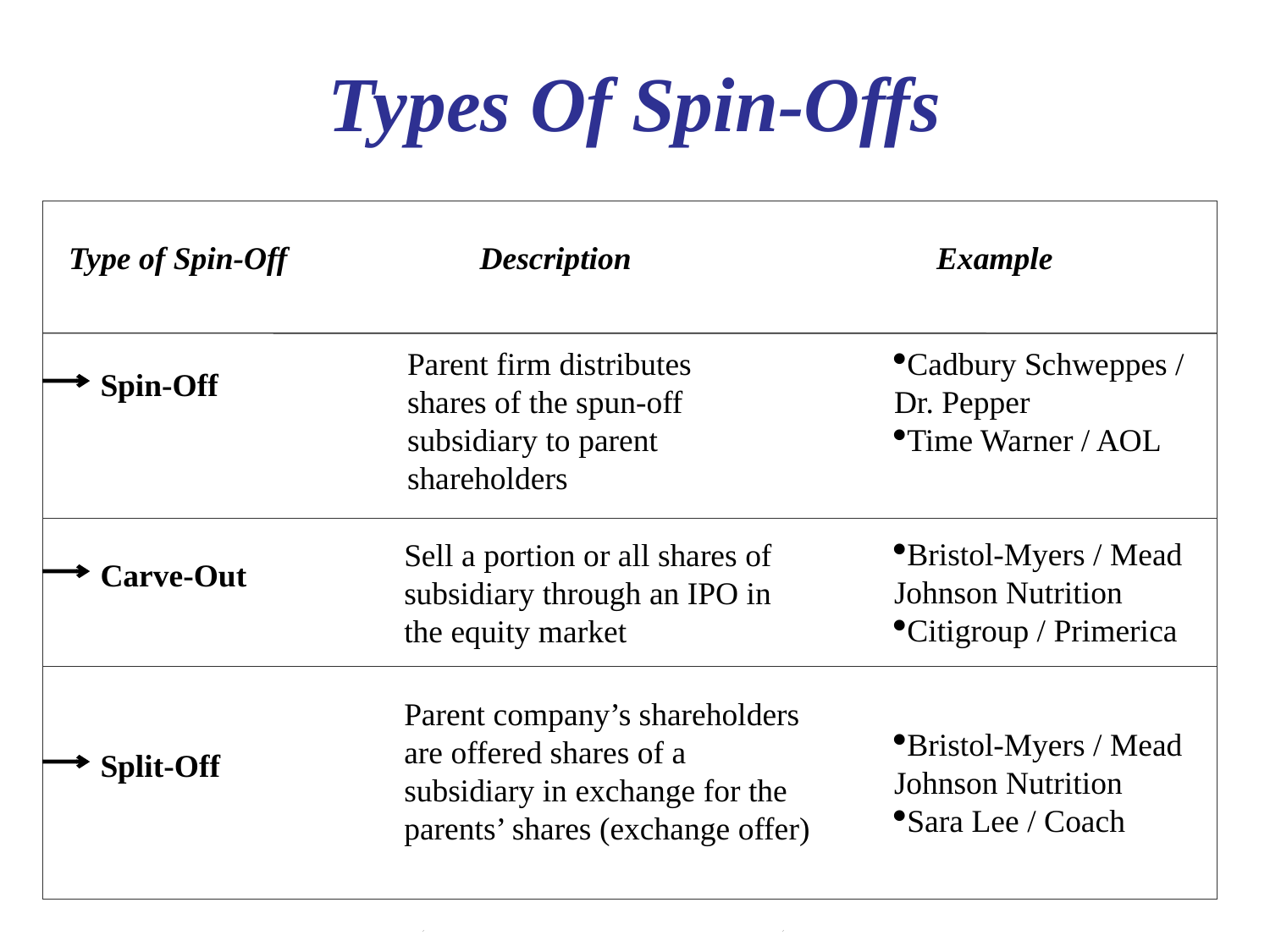

# Types Of Spin-Offs

Type of Spin-Off
Description
Example

Parent firm distributes shares of the spun-off subsidiary to parent shareholders

Cadbury Schweppes / Dr. Pepper
Time Warner / AOL

Bristol-Myers / Mead Johnson Nutrition
Citigroup / Primerica

Bristol-Myers / Mead Johnson Nutrition
Sara Lee / Coach

Spin-Off

Carve-Out

Split-Off

Sell a portion or all shares of subsidiary through an IPO in the equity market

Parent company’s shareholders are offered shares of a subsidiary in exchange for the  parents’ shares (exchange offer)